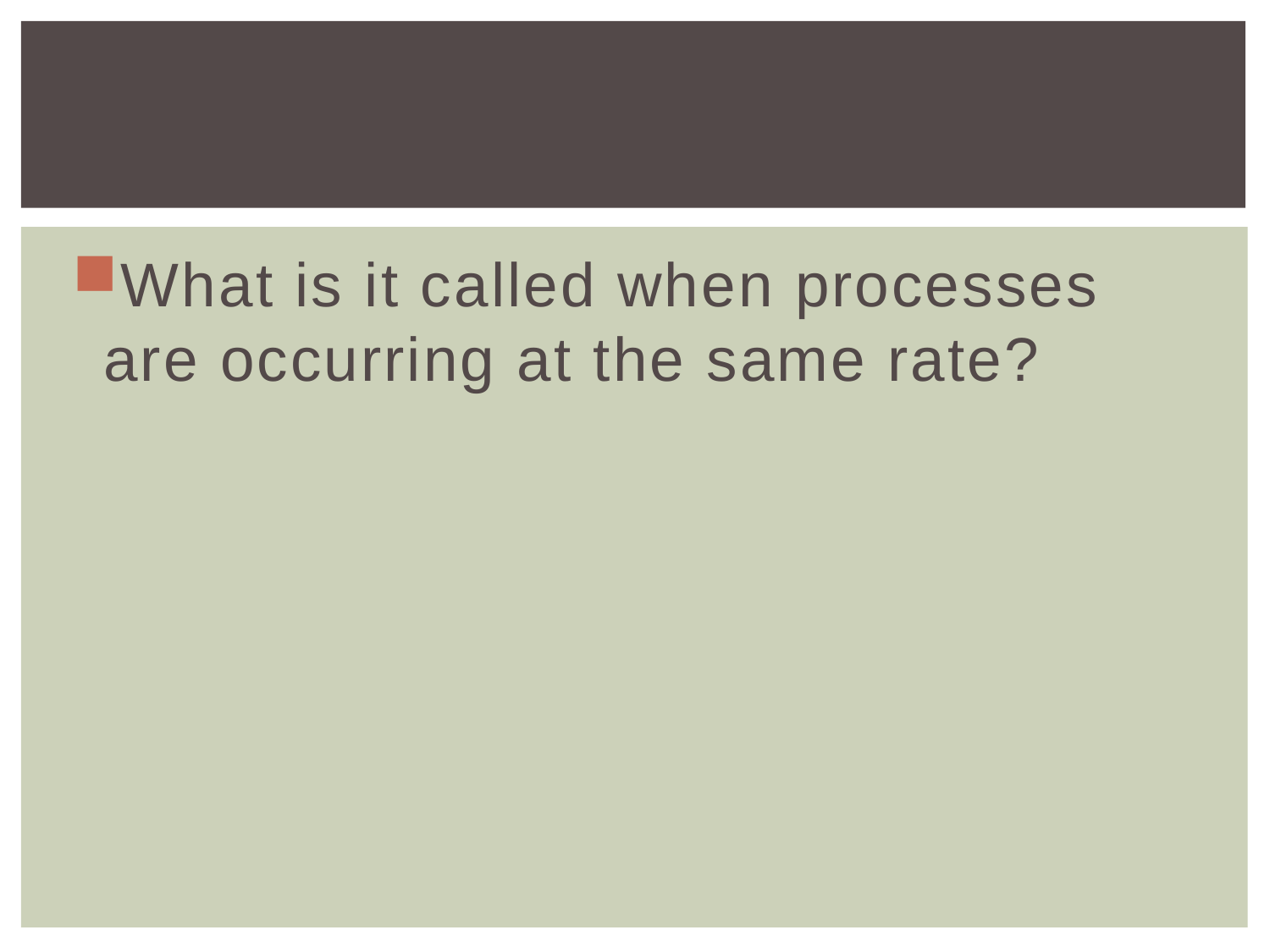

#
What is it called when processes are occurring at the same rate?